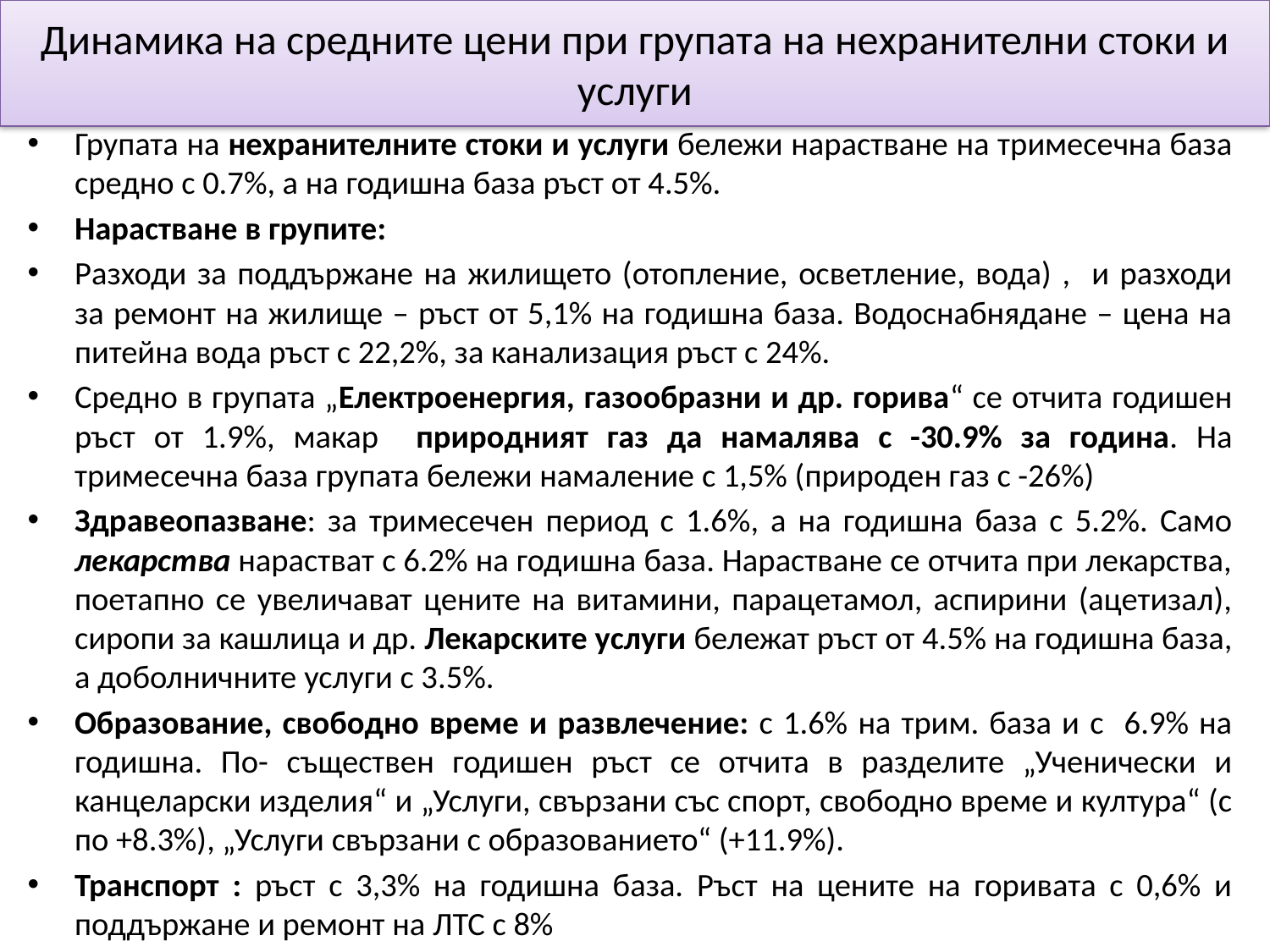

# Динамика на средните цени при групата на нехранителни стоки и услуги
Групата на нехранителните стоки и услуги бележи нарастване на тримесечна база средно с 0.7%, а на годишна база ръст от 4.5%.
Нарастване в групите:
Разходи за поддържане на жилището (отопление, осветление, вода) ,  и разходи за ремонт на жилище – ръст от 5,1% на годишна база. Водоснабнядане – цена на питейна вода ръст с 22,2%, за канализация ръст с 24%.
Средно в групата „Електроенергия, газообразни и др. горива“ се отчита годишен ръст от 1.9%, макар  природният газ да намалява с -30.9% за година. На тримесечна база групата бележи намаление с 1,5% (природен газ с -26%)
Здравеопазване: за тримесечен период с 1.6%, а на годишна база с 5.2%. Само лекарства нарастват с 6.2% на годишна база. Нарастване се отчита при лекарства, поетапно се увеличават цените на витамини, парацетамол, аспирини (ацетизал), сиропи за кашлица и др. Лекарските услуги бележат ръст от 4.5% на годишна база, а доболничните услуги с 3.5%.
Образование, свободно време и развлечение: с 1.6% на трим. база и с  6.9% на годишна. По- съществен годишен ръст се отчита в разделите „Ученически и канцеларски изделия“ и „Услуги, свързани със спорт, свободно време и култура“ (с по +8.3%), „Услуги свързани с образованието“ (+11.9%).
Транспорт : ръст с 3,3% на годишна база. Ръст на цените на горивата с 0,6% и поддържане и ремонт на ЛТС с 8%